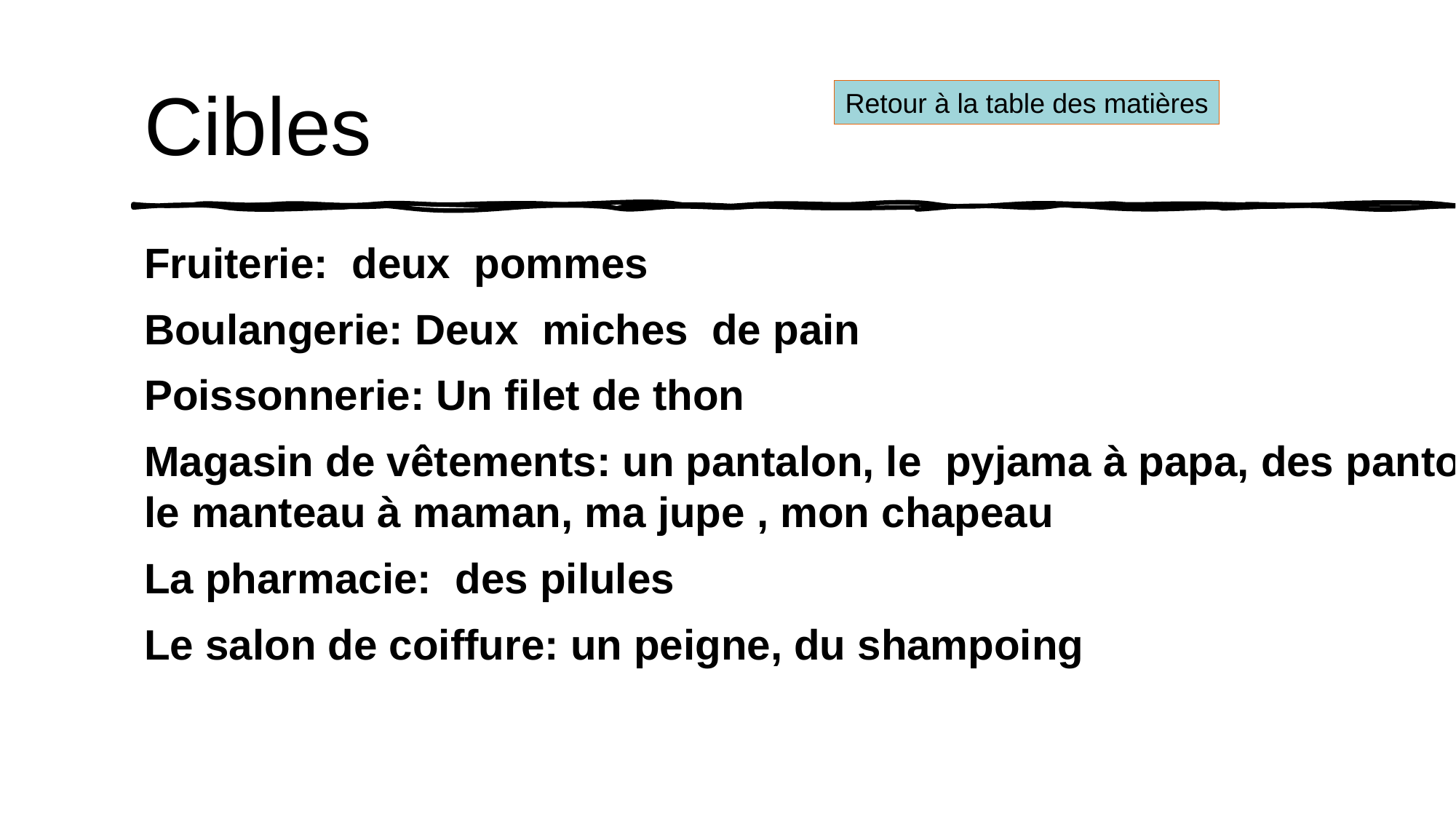

# Cibles
Retour à la table des matières
Fruiterie:  deux  pommes
Boulangerie: Deux  miches  de pain
Poissonnerie: Un filet de thon
Magasin de vêtements: un pantalon, le  pyjama à papa, des pantoufles à maman,  le manteau à maman, ma jupe , mon chapeau
La pharmacie:  des pilules
Le salon de coiffure: un peigne, du shampoing